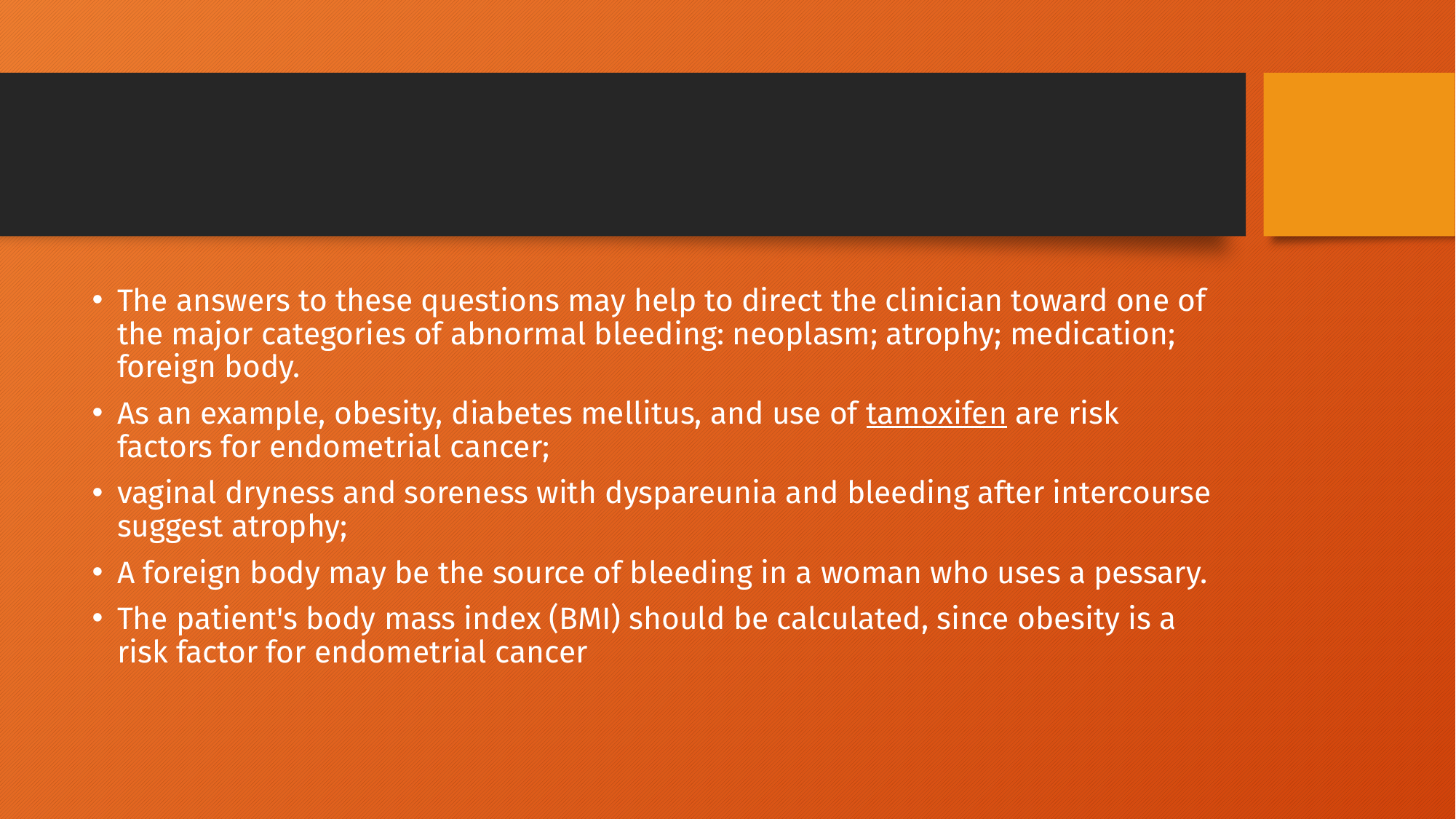

#
The answers to these questions may help to direct the clinician toward one of the major categories of abnormal bleeding: neoplasm; atrophy; medication; foreign body.
As an example, obesity, diabetes mellitus, and use of tamoxifen are risk factors for endometrial cancer;
vaginal dryness and soreness with dyspareunia and bleeding after intercourse suggest atrophy;
A foreign body may be the source of bleeding in a woman who uses a pessary.
The patient's body mass index (BMI) should be calculated, since obesity is a risk factor for endometrial cancer